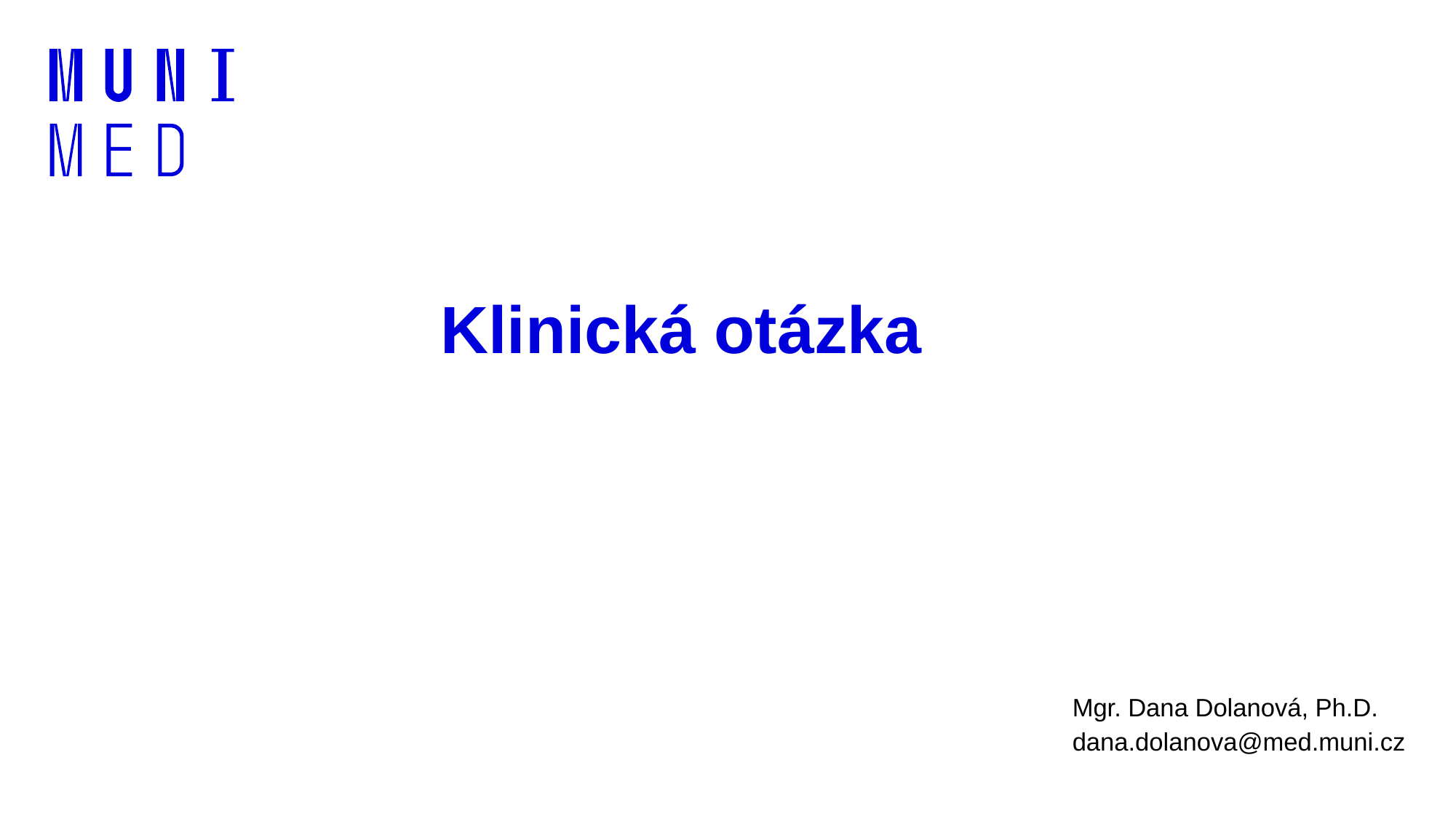

# Klinická otázka
Mgr. Dana Dolanová, Ph.D.
dana.dolanova@med.muni.cz